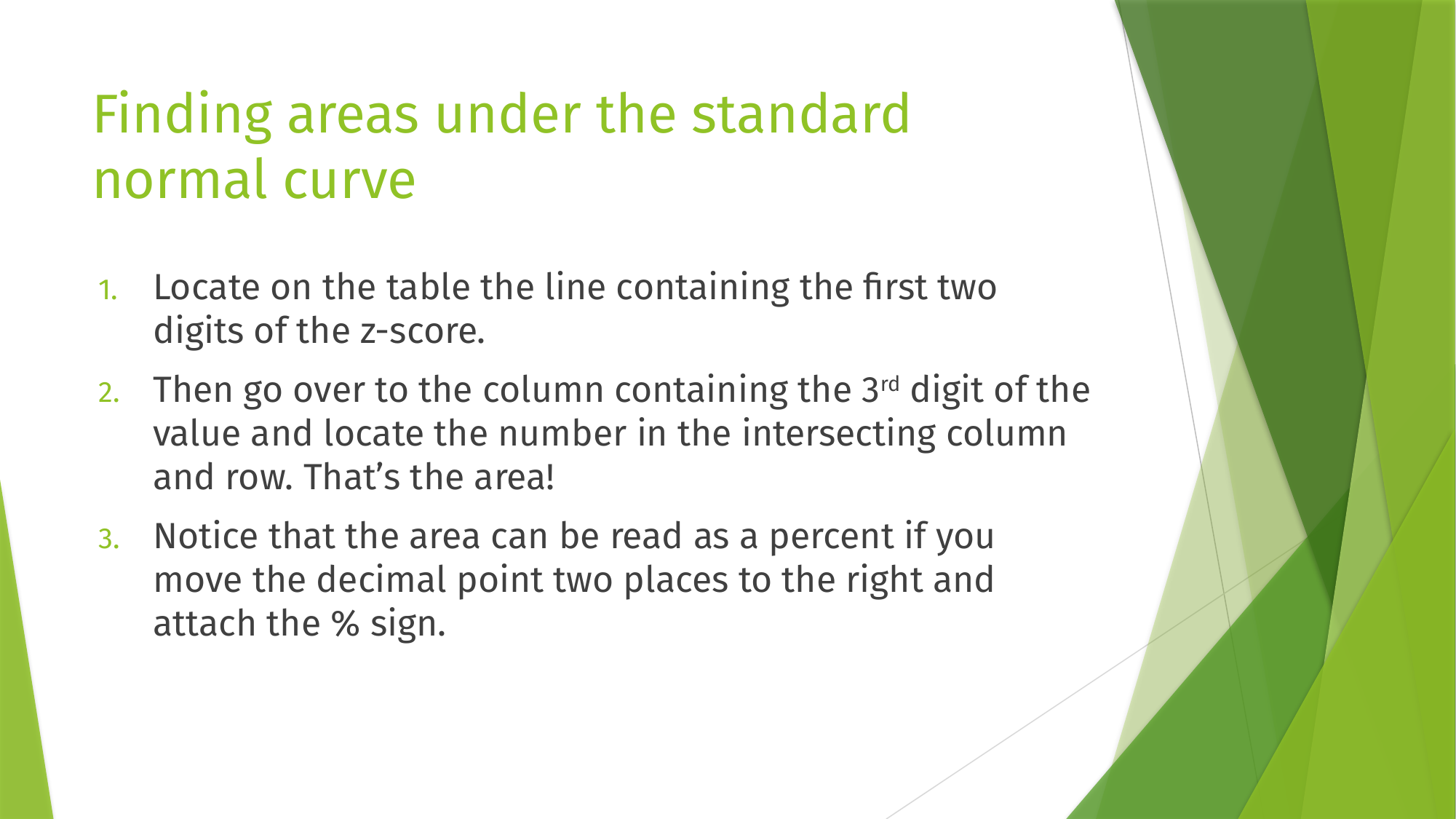

# Finding areas under the standard normal curve
Locate on the table the line containing the first two digits of the z-score.
Then go over to the column containing the 3rd digit of the value and locate the number in the intersecting column and row. That’s the area!
Notice that the area can be read as a percent if you move the decimal point two places to the right and attach the % sign.